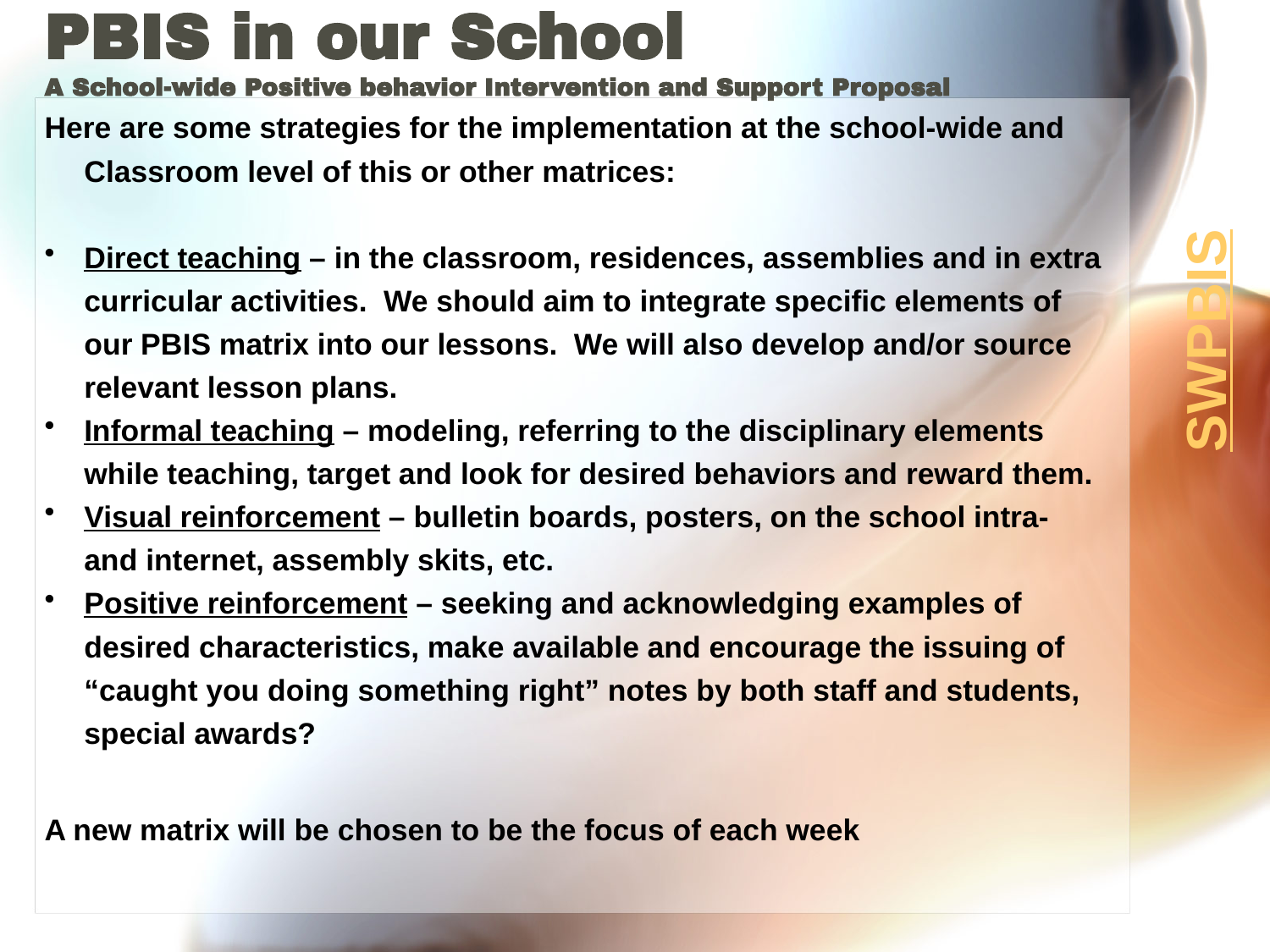

# PBIS in our School A School-wide Positive behavior Intervention and Support Proposal
Here are some strategies for the implementation at the school-wide and Classroom level of this or other matrices:

Direct teaching – in the classroom, residences, assemblies and in extra curricular activities.  We should aim to integrate specific elements of our PBIS matrix into our lessons.  We will also develop and/or source relevant lesson plans.
Informal teaching – modeling, referring to the disciplinary elements while teaching, target and look for desired behaviors and reward them.
Visual reinforcement – bulletin boards, posters, on the school intra- and internet, assembly skits, etc.
Positive reinforcement – seeking and acknowledging examples of desired characteristics, make available and encourage the issuing of “caught you doing something right” notes by both staff and students, special awards?

A new matrix will be chosen to be the focus of each week
SWPBIS